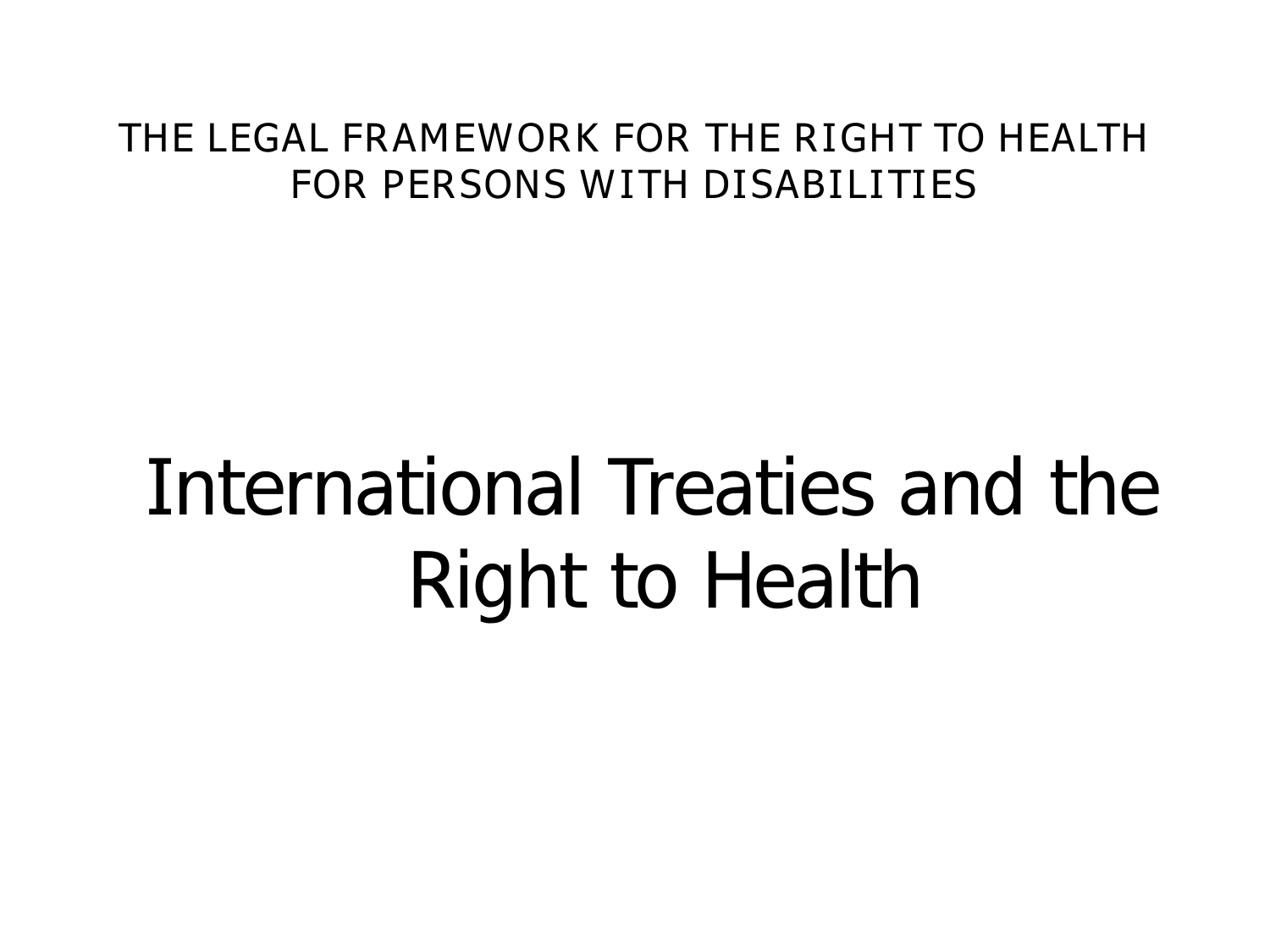

# THE LEGAL FRAMEWORK FOR THE RIGHT TO HEALTH FOR PERSONS WITH DISABILITIES
International Treaties and the
Right to Health